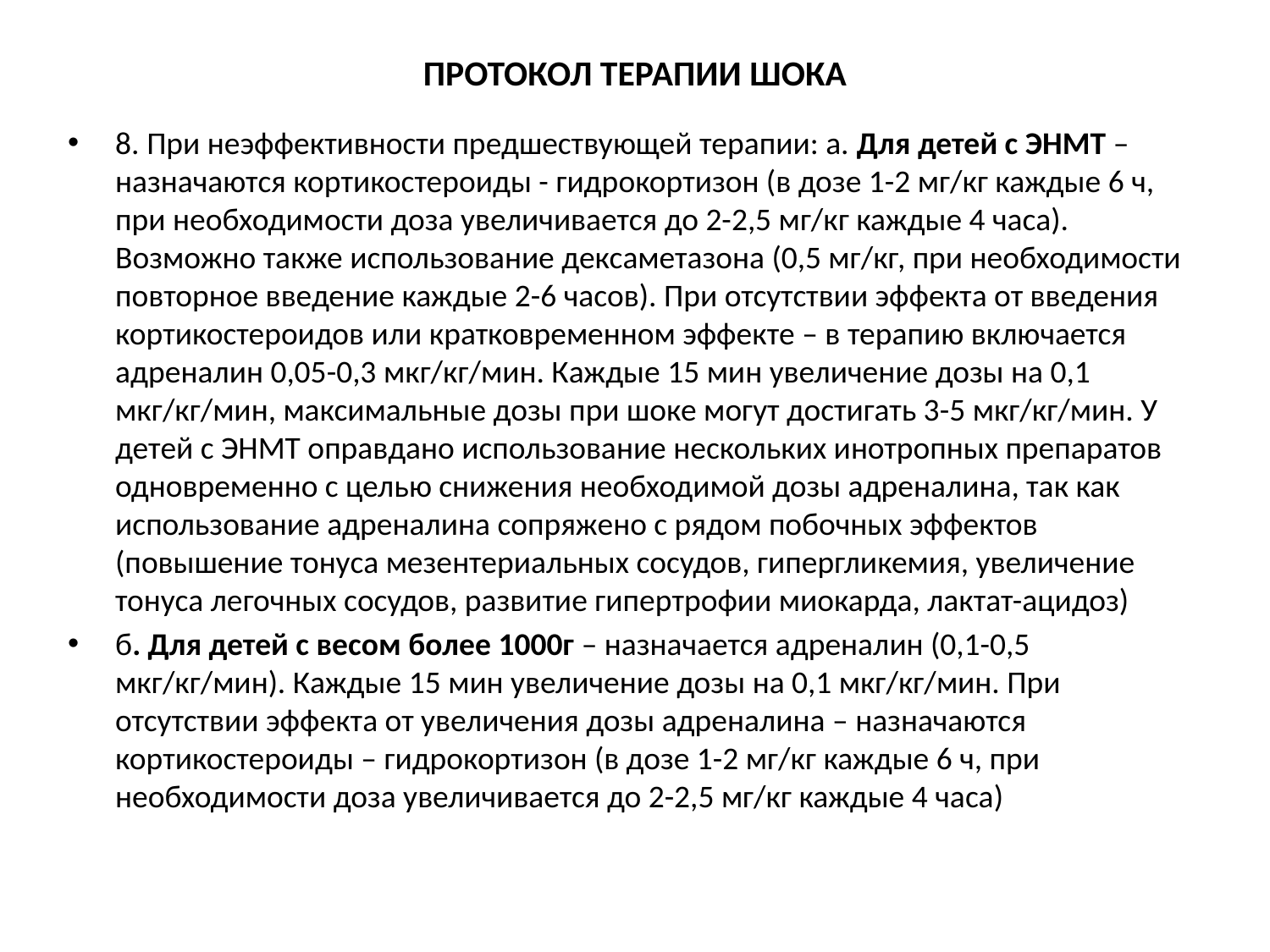

# ПРОТОКОЛ ТЕРАПИИ ШОКА
8. При неэффективности предшествующей терапии: а. Для детей с ЭНМТ – назначаются кортикостероиды - гидрокортизон (в дозе 1-2 мг/кг каждые 6 ч, при необходимости доза увеличивается до 2-2,5 мг/кг каждые 4 часа). Возможно также использование дексаметазона (0,5 мг/кг, при необходимости повторное введение каждые 2-6 часов). При отсутствии эффекта от введения кортикостероидов или кратковременном эффекте – в терапию включается адреналин 0,05-0,3 мкг/кг/мин. Каждые 15 мин увеличение дозы на 0,1 мкг/кг/мин, максимальные дозы при шоке могут достигать 3-5 мкг/кг/мин. У детей с ЭНМТ оправдано использование нескольких инотропных препаратов одновременно с целью снижения необходимой дозы адреналина, так как использование адреналина сопряжено с рядом побочных эффектов (повышение тонуса мезентериальных сосудов, гипергликемия, увеличение тонуса легочных сосудов, развитие гипертрофии миокарда, лактат-ацидоз)
б. Для детей с весом более 1000г – назначается адреналин (0,1-0,5 мкг/кг/мин). Каждые 15 мин увеличение дозы на 0,1 мкг/кг/мин. При отсутствии эффекта от увеличения дозы адреналина – назначаются кортикостероиды – гидрокортизон (в дозе 1-2 мг/кг каждые 6 ч, при необходимости доза увеличивается до 2-2,5 мг/кг каждые 4 часа)